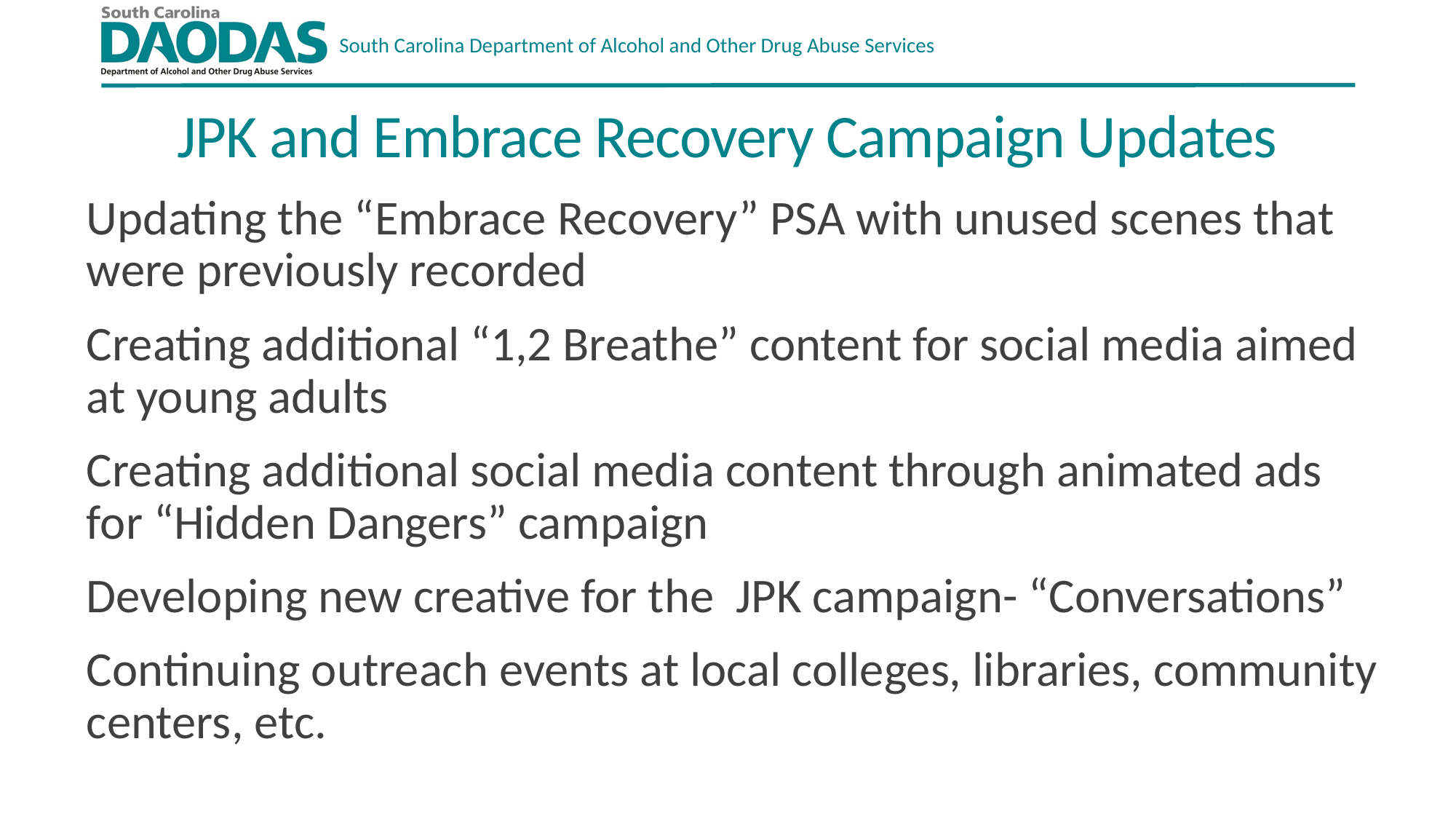

# JPK and Embrace Recovery Campaign Updates
Updating the “Embrace Recovery” PSA with unused scenes that were previously recorded
Creating additional “1,2 Breathe” content for social media aimed at young adults
Creating additional social media content through animated ads for “Hidden Dangers” campaign
Developing new creative for the  JPK campaign- “Conversations”
Continuing outreach events at local colleges, libraries, community centers, etc.